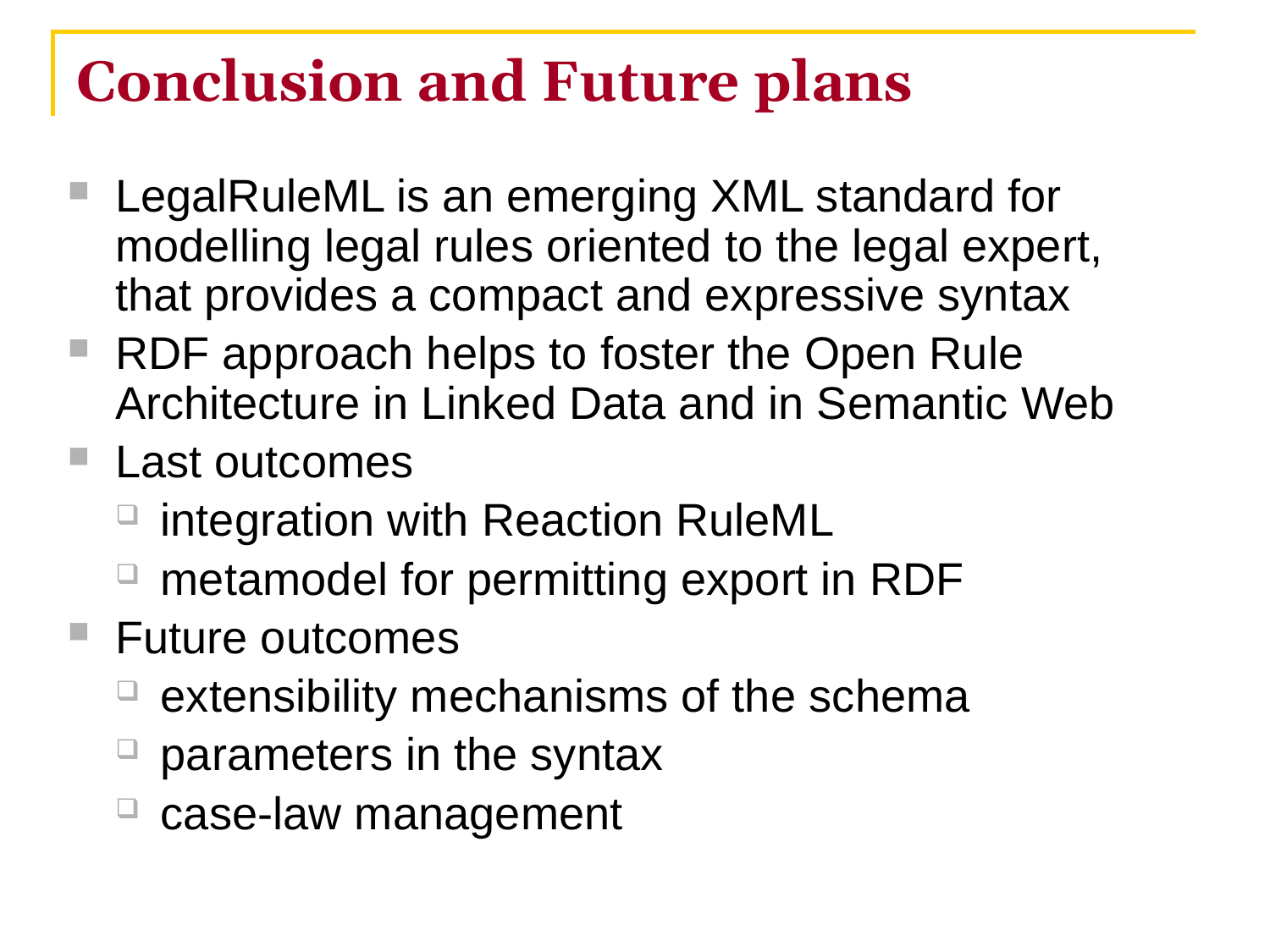

# Conclusion and Future plans
LegalRuleML is an emerging XML standard for modelling legal rules oriented to the legal expert, that provides a compact and expressive syntax
RDF approach helps to foster the Open Rule Architecture in Linked Data and in Semantic Web
Last outcomes
integration with Reaction RuleML
metamodel for permitting export in RDF
Future outcomes
extensibility mechanisms of the schema
parameters in the syntax
case-law management